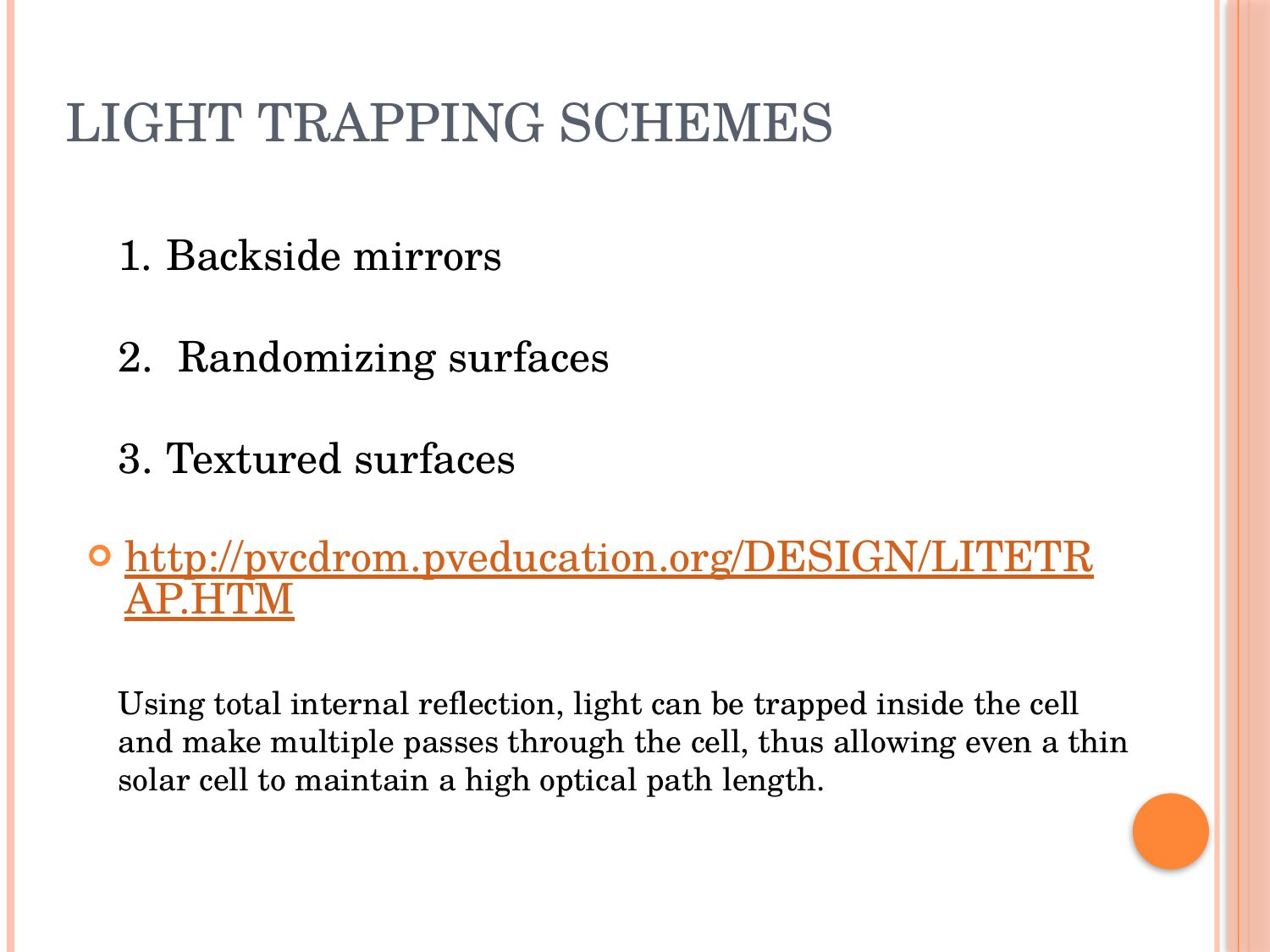

# Light trapping schemes
Backside mirrors

 Randomizing surfaces

Textured surfaces

http://pvcdrom.pveducation.org/DESIGN/LITETRAP.HTM
Using total internal reflection, light can be trapped inside the cell and make multiple passes through the cell, thus allowing even a thin solar cell to maintain a high optical path length.